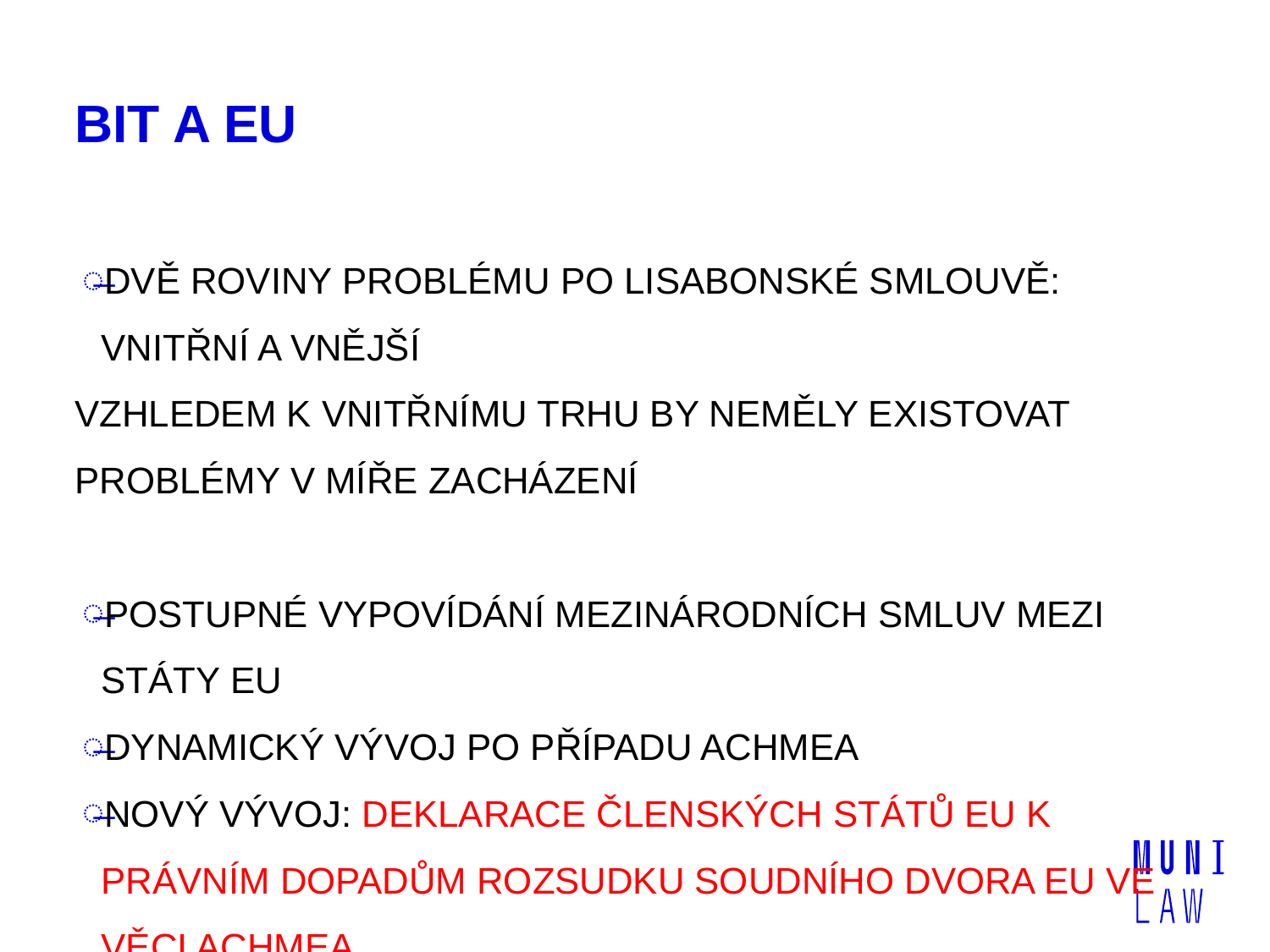

# BIT A EU
DVĚ ROVINY PROBLÉMU PO LISABONSKÉ SMLOUVĚ: VNITŘNÍ A VNĚJŠÍ
VZHLEDEM K VNITŘNÍMU TRHU BY NEMĚLY EXISTOVAT PROBLÉMY V MÍŘE ZACHÁZENÍ

POSTUPNÉ VYPOVÍDÁNÍ MEZINÁRODNÍCH SMLUV MEZI STÁTY EU
DYNAMICKÝ VÝVOJ PO PŘÍPADU ACHMEA
NOVÝ VÝVOJ: Deklarace členských států EU k právním dopadům rozsudku Soudního dvora EU ve věci Achmea